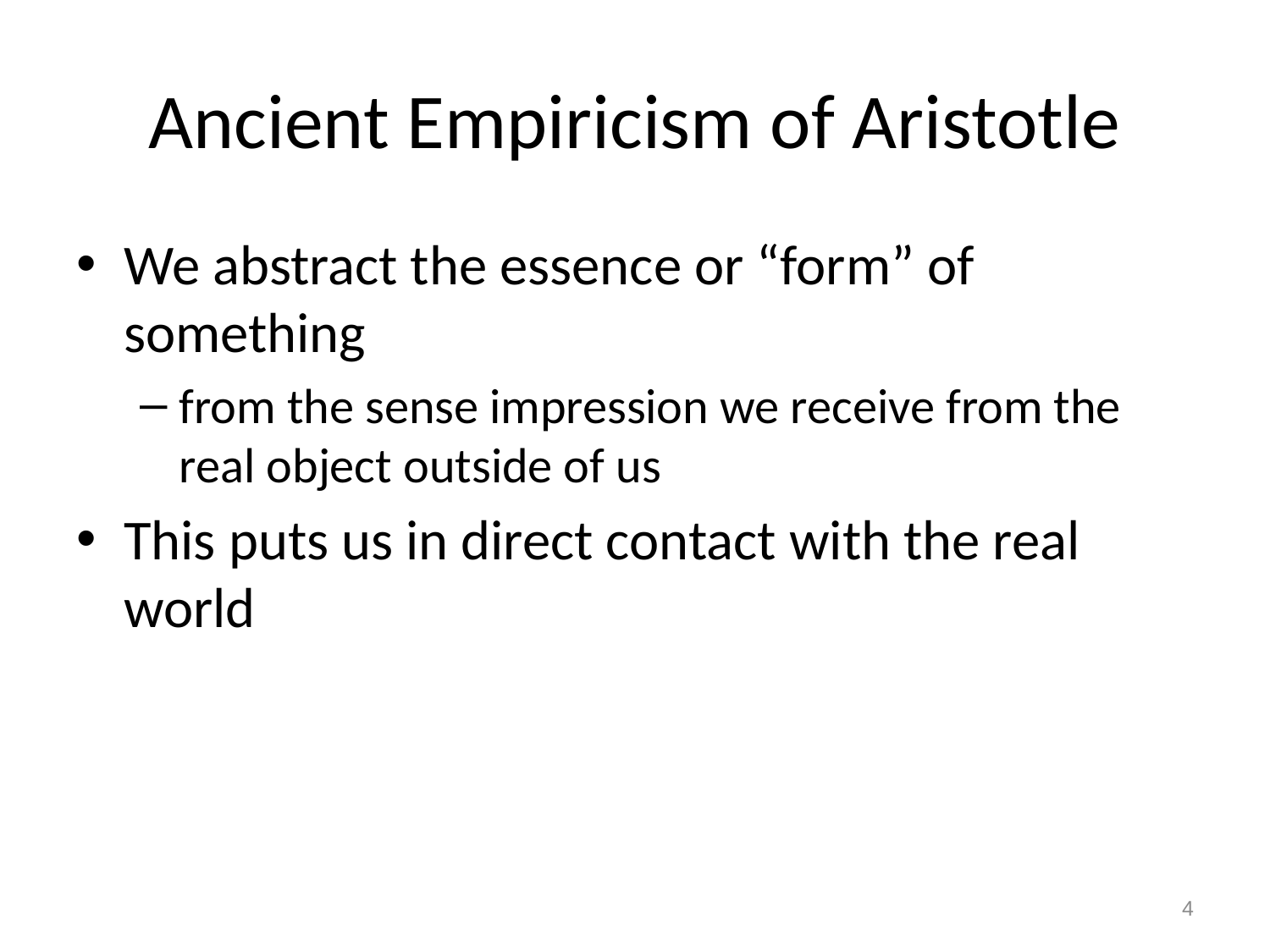

# Ancient Empiricism of Aristotle
We abstract the essence or “form” of something
from the sense impression we receive from the real object outside of us
This puts us in direct contact with the real world

4